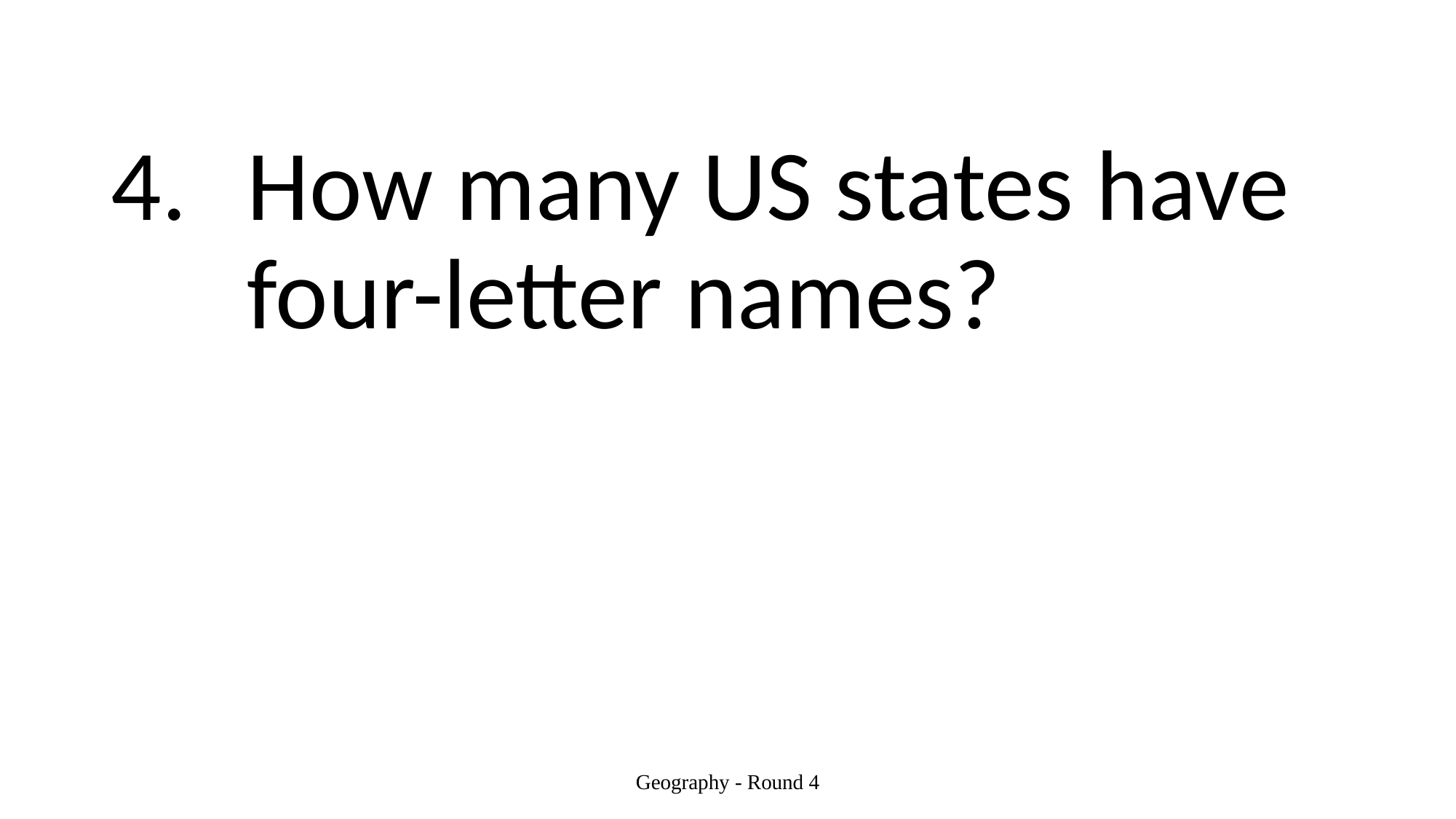

#
How many US states have four-letter names?
Geography - Round 4